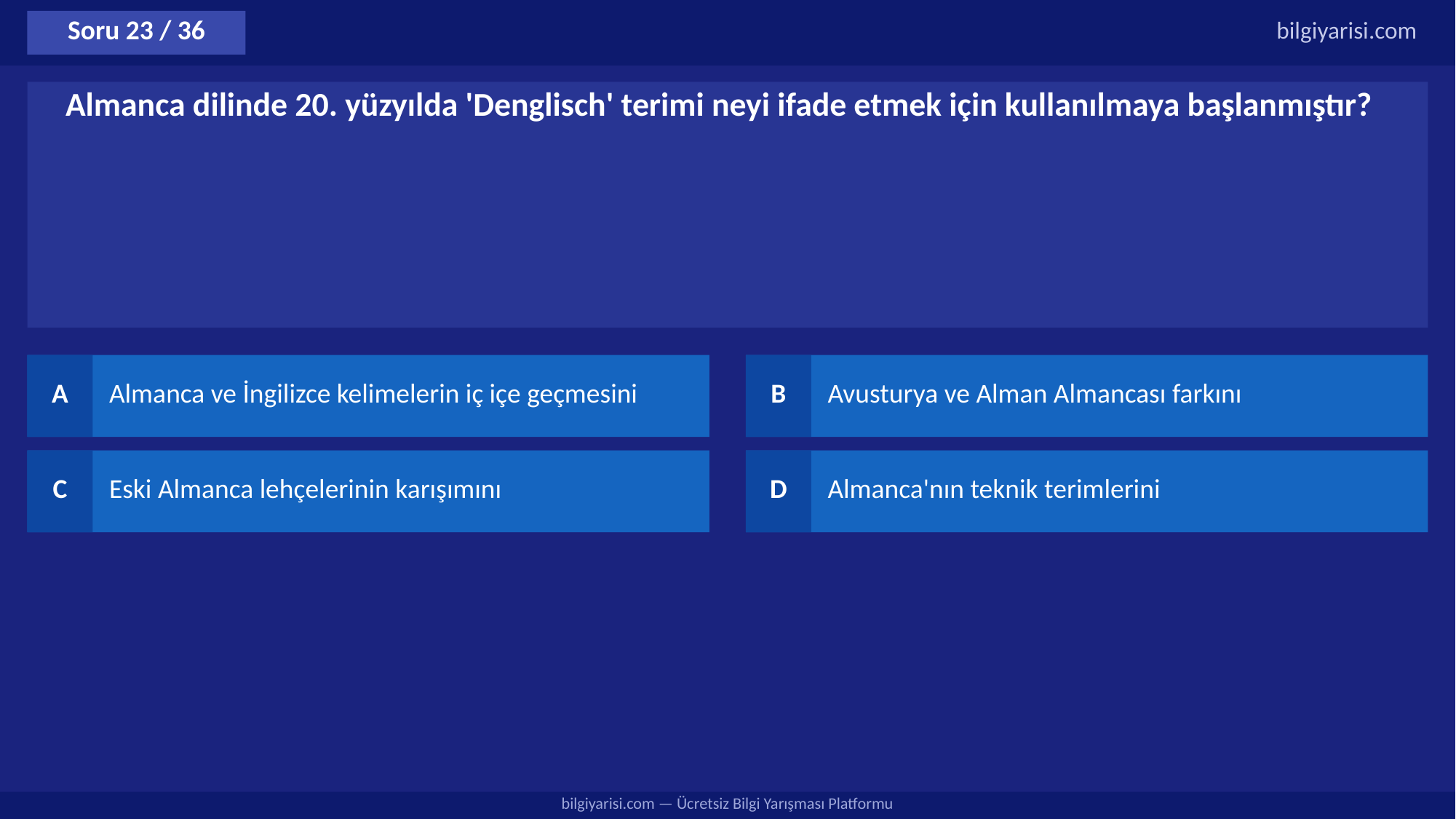

Soru 23 / 36
bilgiyarisi.com

Almanca dilinde 20. yüzyılda 'Denglisch' terimi neyi ifade etmek için kullanılmaya başlanmıştır?

A
Almanca ve İngilizce kelimelerin iç içe geçmesini

B
Avusturya ve Alman Almancası farkını

C
Eski Almanca lehçelerinin karışımını

D
Almanca'nın teknik terimlerini
bilgiyarisi.com — Ücretsiz Bilgi Yarışması Platformu